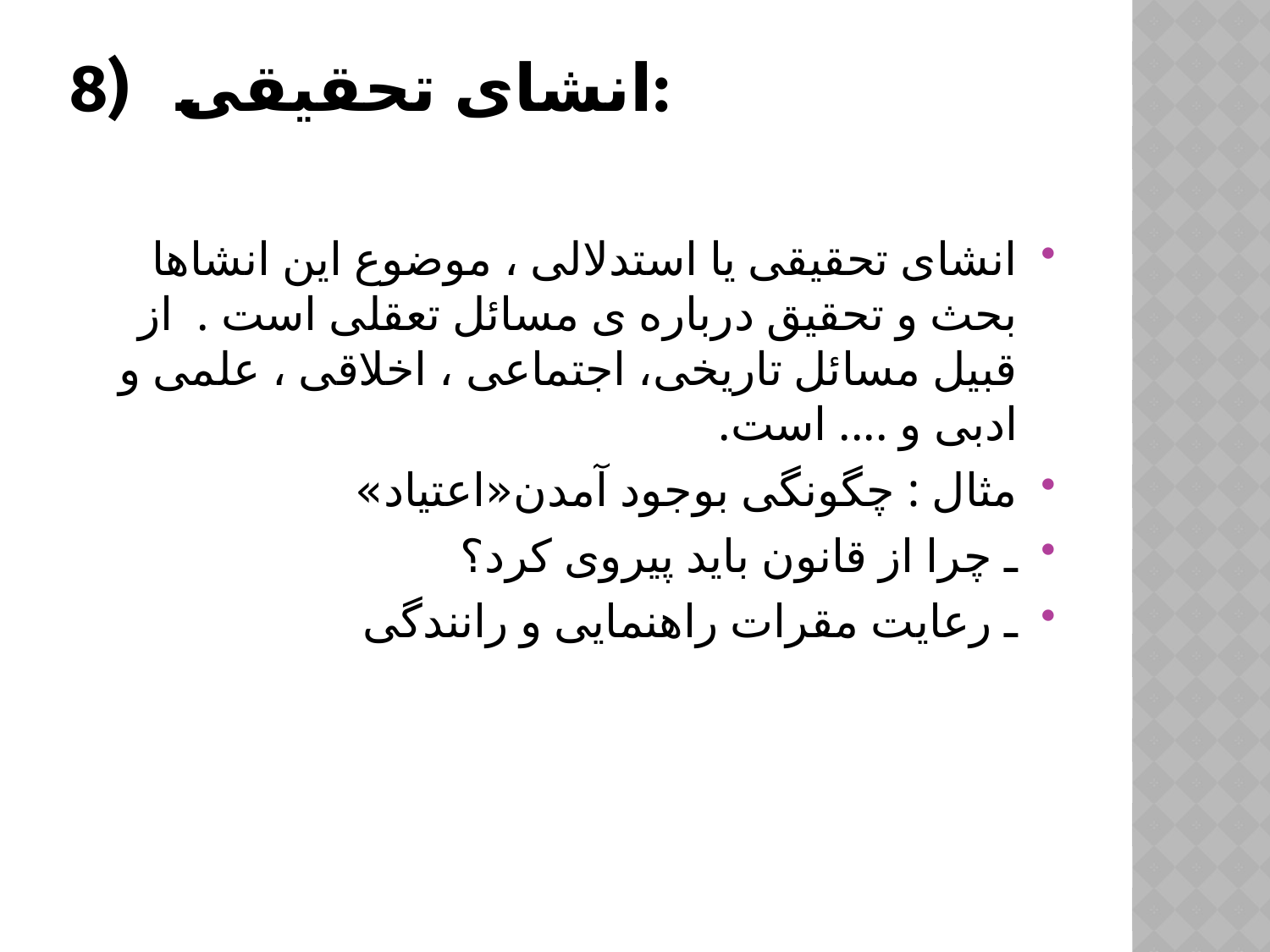

# 8)   انشای تحقیقی:
انشای تحقیقی یا استدلالی ، موضوع این انشاها بحث و تحقیق درباره ی مسائل تعقلی است .  از قبیل مسائل تاریخی، اجتماعی ، اخلاقی ، علمی و ادبی و .... است.
مثال : چگونگی بوجود آمدن«اعتیاد»
ـ چرا از قانون باید پیروی کرد؟
ـ رعایت مقرات راهنمایی و رانندگی